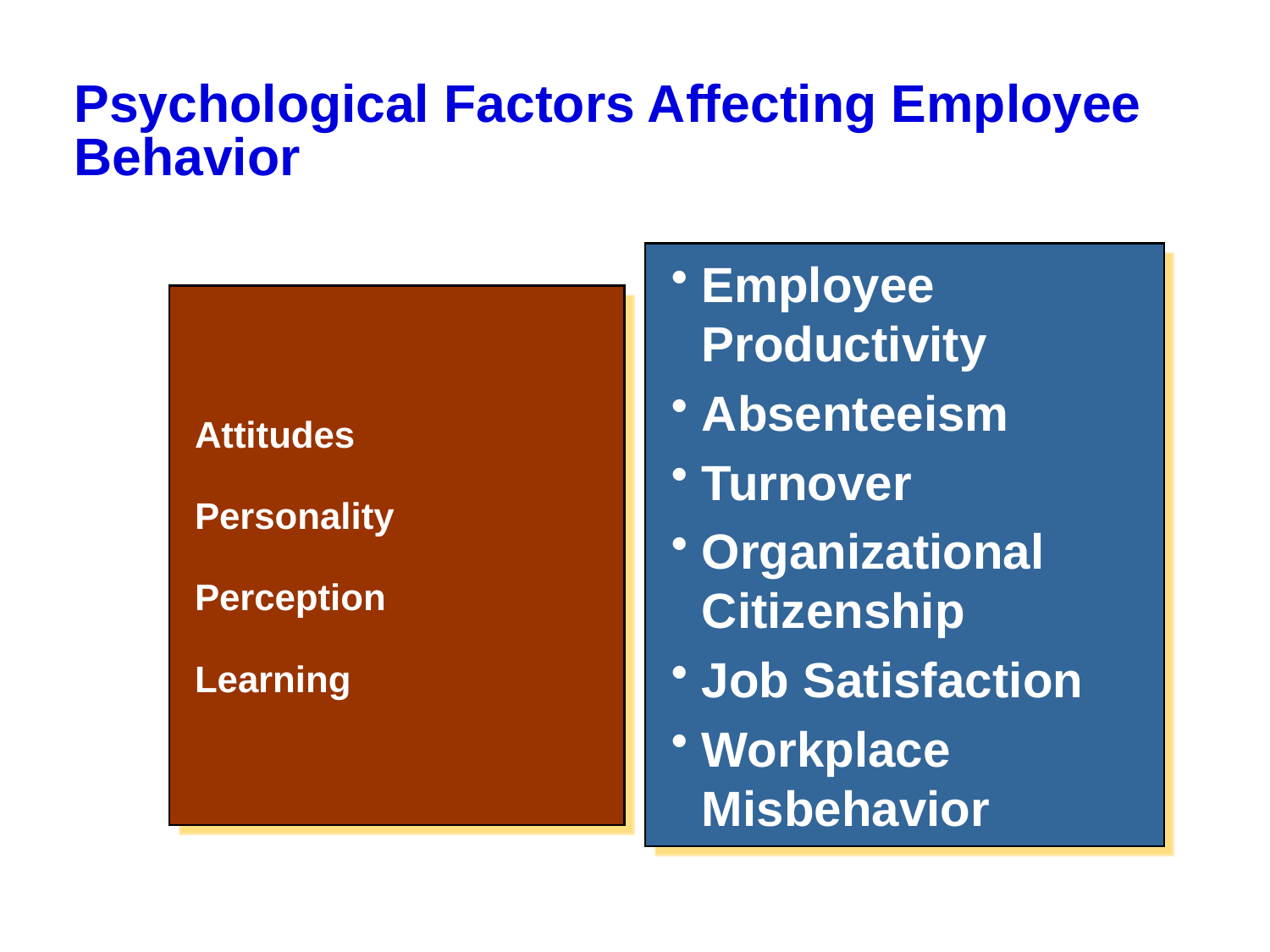

# Psychological Factors Affecting Employee Behavior
Employee Productivity
Absenteeism
Turnover
Organizational Citizenship
Job Satisfaction
Workplace Misbehavior
Attitudes
Personality
Perception
Learning